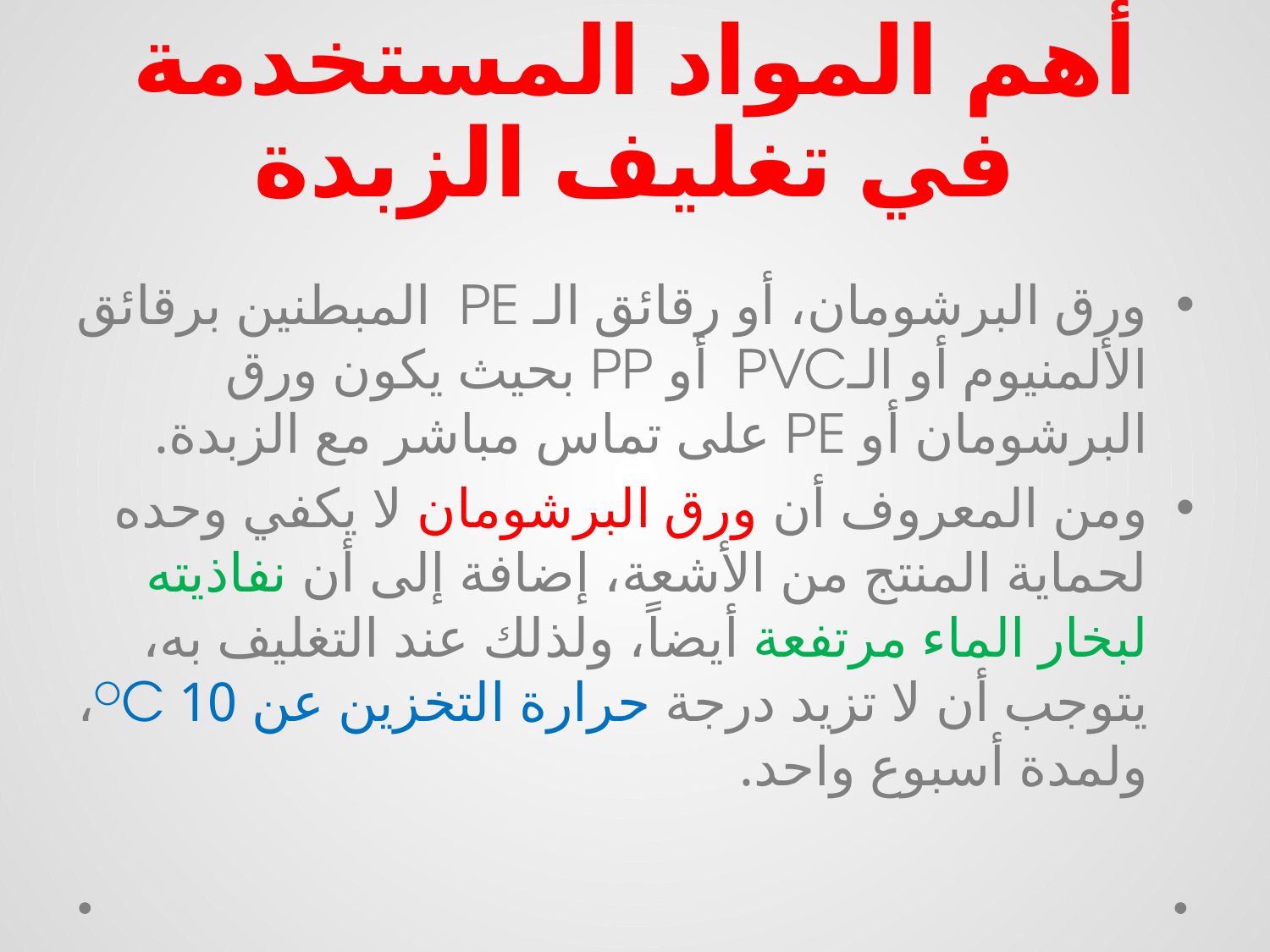

# أهم المواد المستخدمة في تغليف الزبدة
ورق البرشومان، أو رقائق الـ PE  المبطنين برقائق الألمنيوم أو الـPVC  أو PP بحيث يكون ورق البرشومان أو PE على تماس مباشر مع الزبدة.
ومن المعروف أن ورق البرشومان لا يكفي وحده لحماية المنتج من الأشعة، إضافة إلى أن نفاذيته لبخار الماء مرتفعة أيضاً، ولذلك عند التغليف به، يتوجب أن لا تزيد درجة حرارة التخزين عن 10 OC، ولمدة أسبوع واحد.